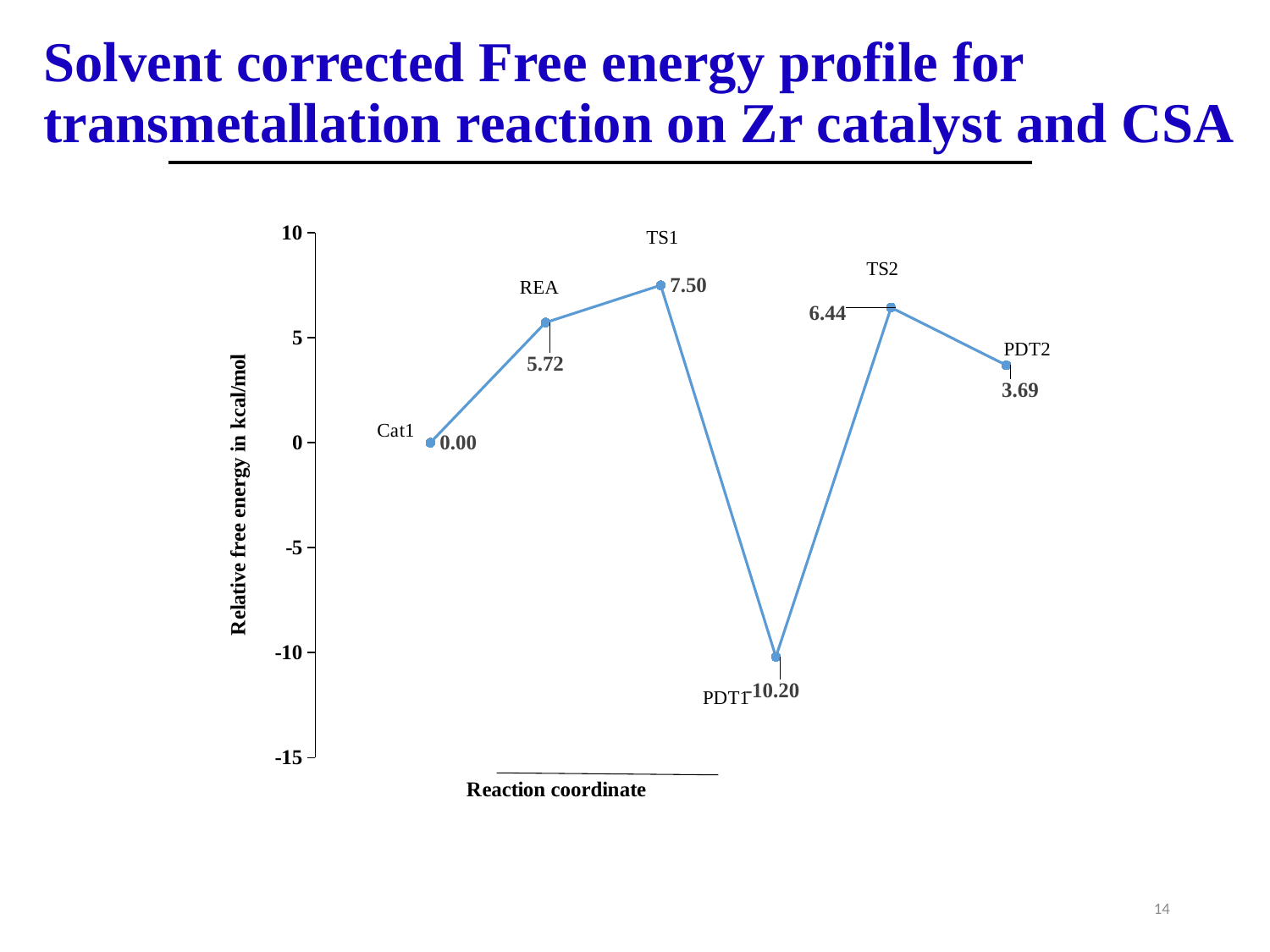

# Solvent corrected Free energy profile for transmetallation reaction on Zr catalyst and CSA

### Chart

| Category |  |
|---|---|
14